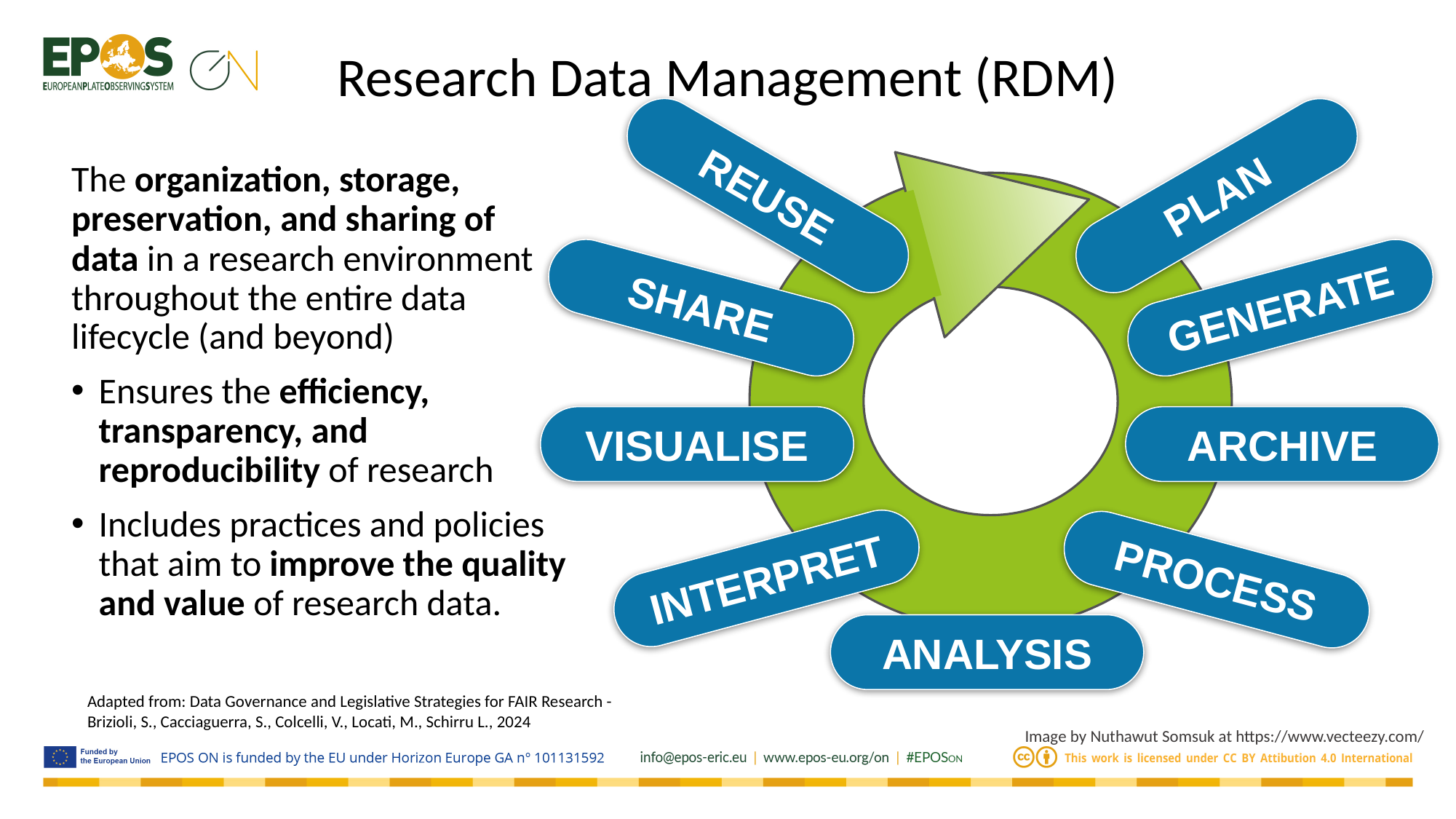

# Research Data Management (RDM)

PLAN
REUSE

SHARE
GENERATE
VISUALISE
ARCHIVE
INTERPRET
PROCESS
ANALYSIS
The organization, storage, preservation, and sharing of data in a research environment throughout the entire data lifecycle (and beyond)
Ensures the efficiency, transparency, and reproducibility of research
Includes practices and policies that aim to improve the quality and value of research data.

Adapted from: Data Governance and Legislative Strategies for FAIR Research - Brizioli, S., Cacciaguerra, S., Colcelli, V., Locati, M., Schirru L., 2024
Image by Nuthawut Somsuk at https://www.vecteezy.com/